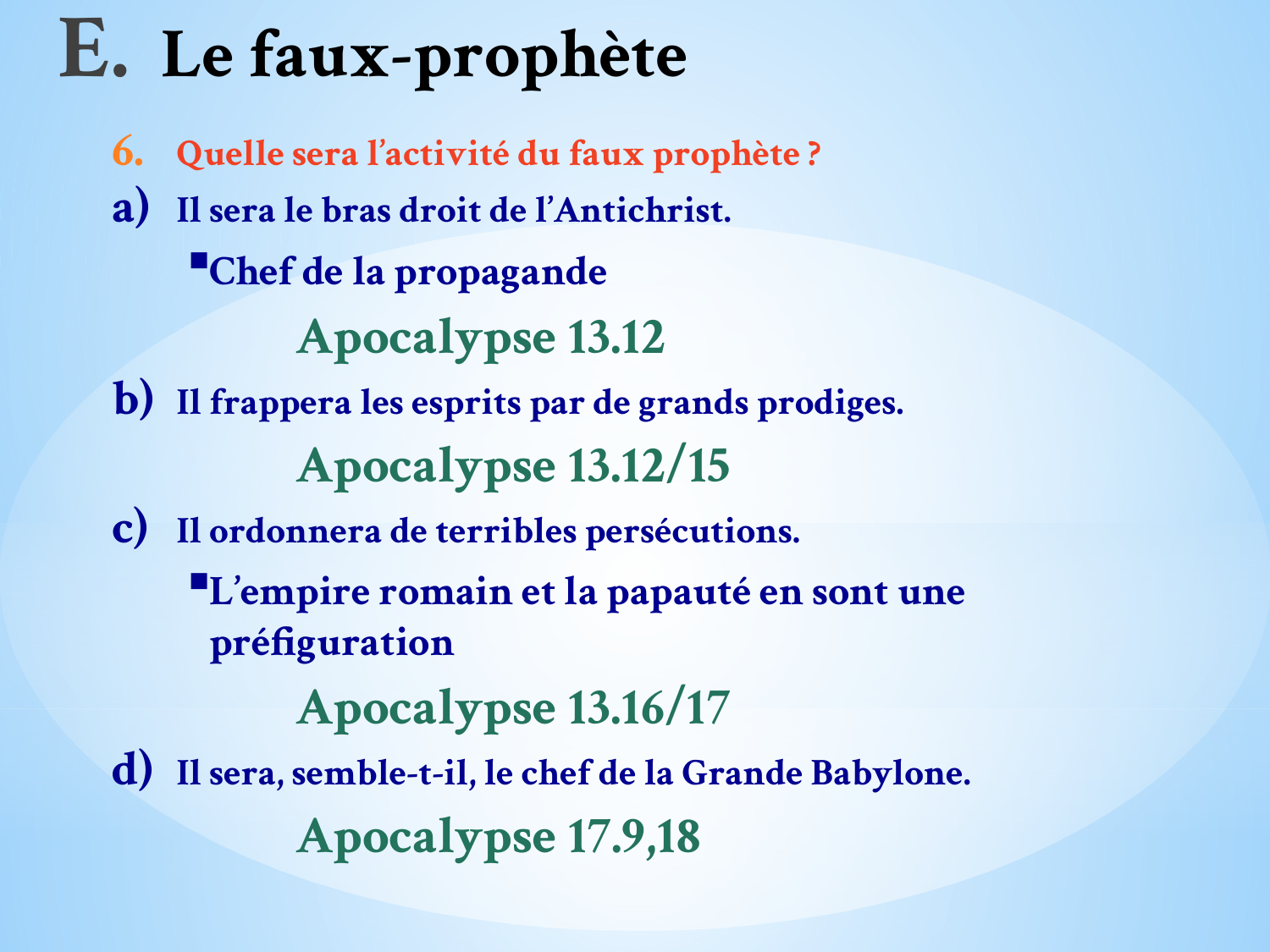

# Le faux-prophète
Quelle sera l’activité du faux prophète ?
Il sera le bras droit de l’Antichrist.
Chef de la propagande
Apocalypse 13.12
Il frappera les esprits par de grands prodiges.
Apocalypse 13.12/15
Il ordonnera de terribles persécutions.
L’empire romain et la papauté en sont une préfiguration
Apocalypse 13.16/17
Il sera, semble-t-il, le chef de la Grande Babylone.
Apocalypse 17.9,18